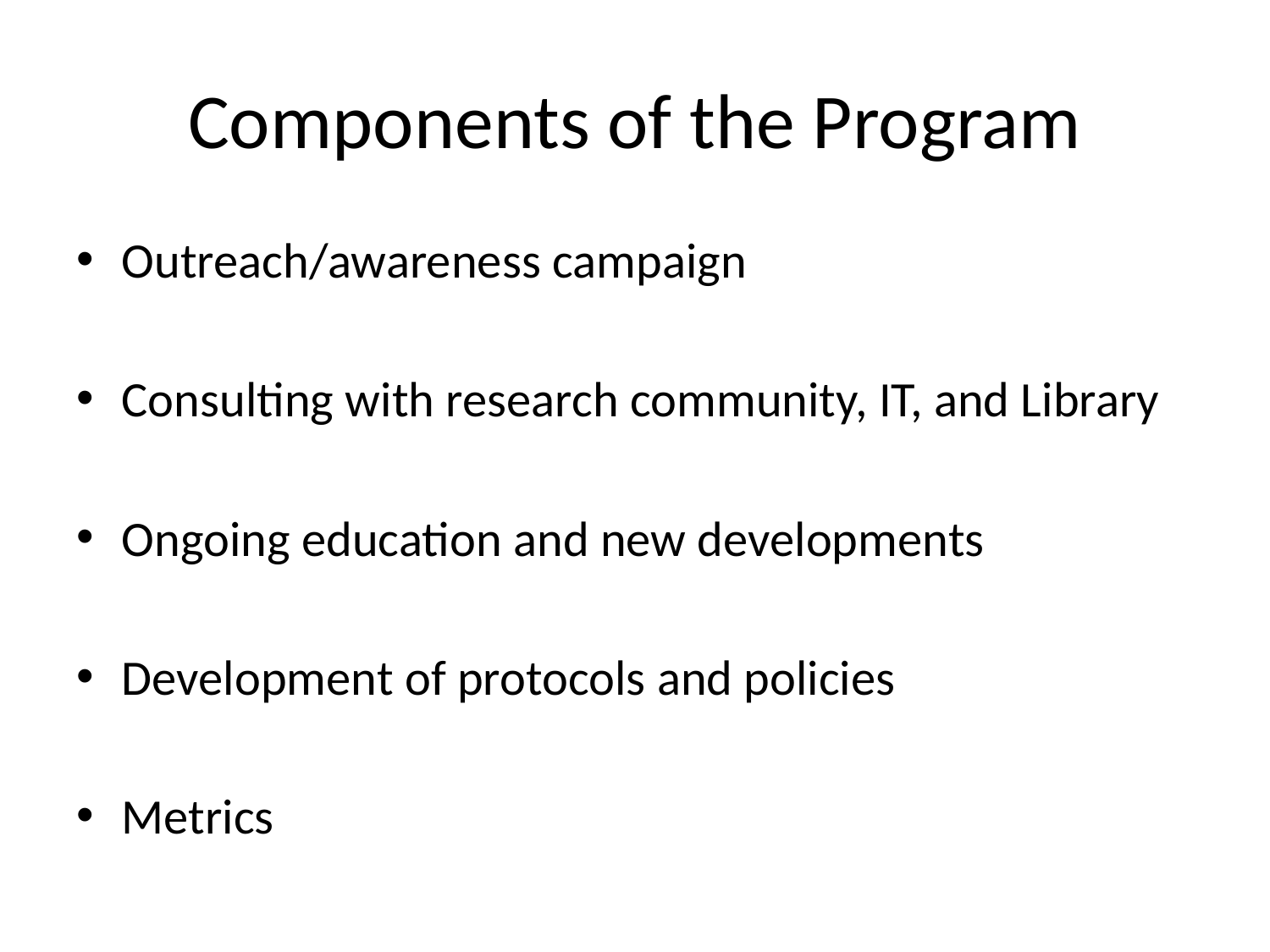

# Components of the Program
Outreach/awareness campaign

Consulting with research community, IT, and Library

Ongoing education and new developments

Development of protocols and policies

Metrics